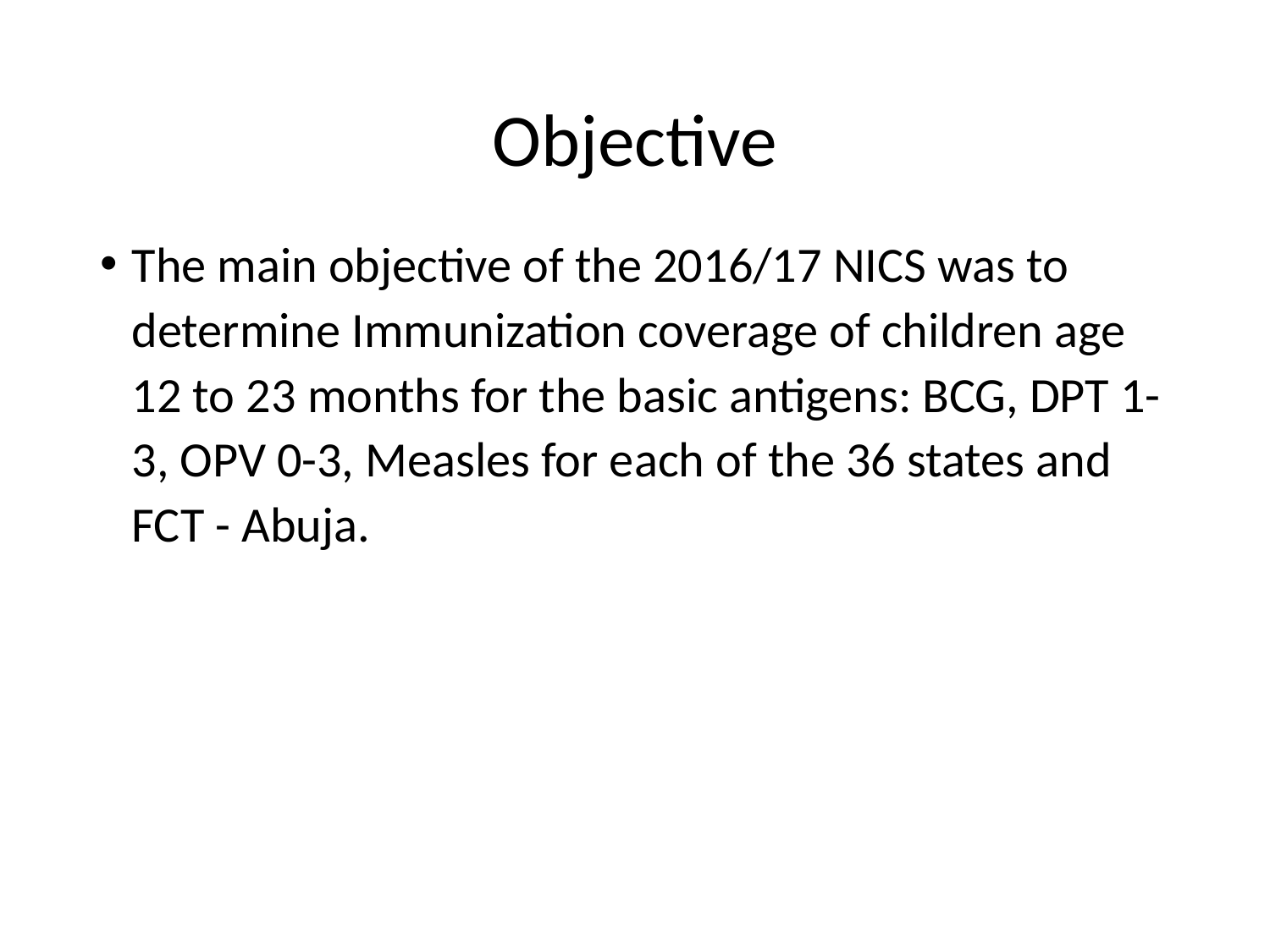

# Objective
The main objective of the 2016/17 NICS was to determine Immunization coverage of children age 12 to 23 months for the basic antigens: BCG, DPT 1-3, OPV 0-3, Measles for each of the 36 states and FCT - Abuja.